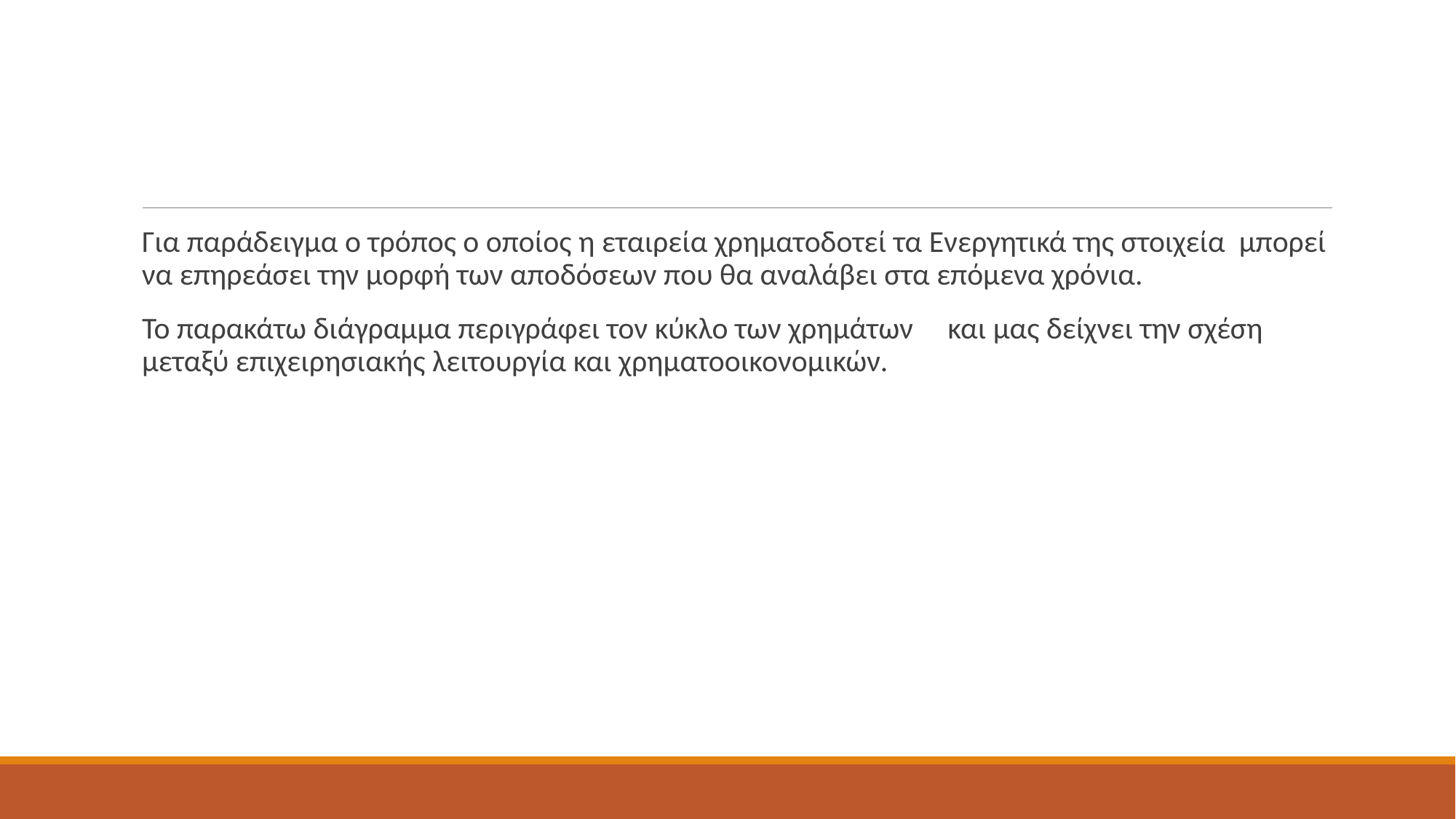

#
Για παράδειγμα ο τρόπος ο οποίος η εταιρεία χρηματοδοτεί τα Ενεργητικά της στοιχεία  μπορεί να επηρεάσει την μορφή των αποδόσεων που θα αναλάβει στα επόμενα χρόνια.
Το παρακάτω διάγραμμα περιγράφει τον κύκλο των χρημάτων     και μας δείχνει την σχέση μεταξύ επιχειρησιακής λειτουργία και χρηματοοικονομικών.